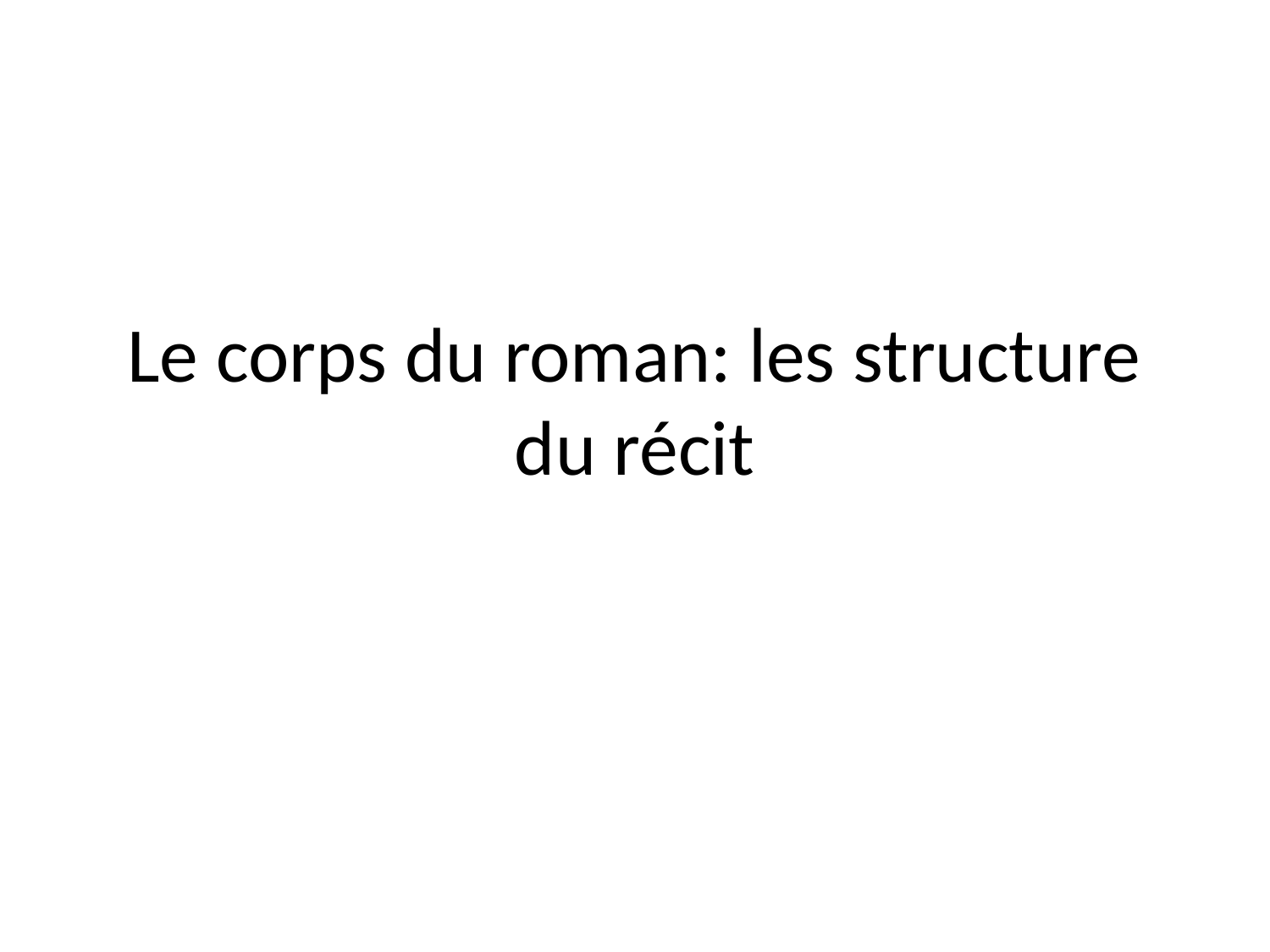

# Le corps du roman: les structure du récit